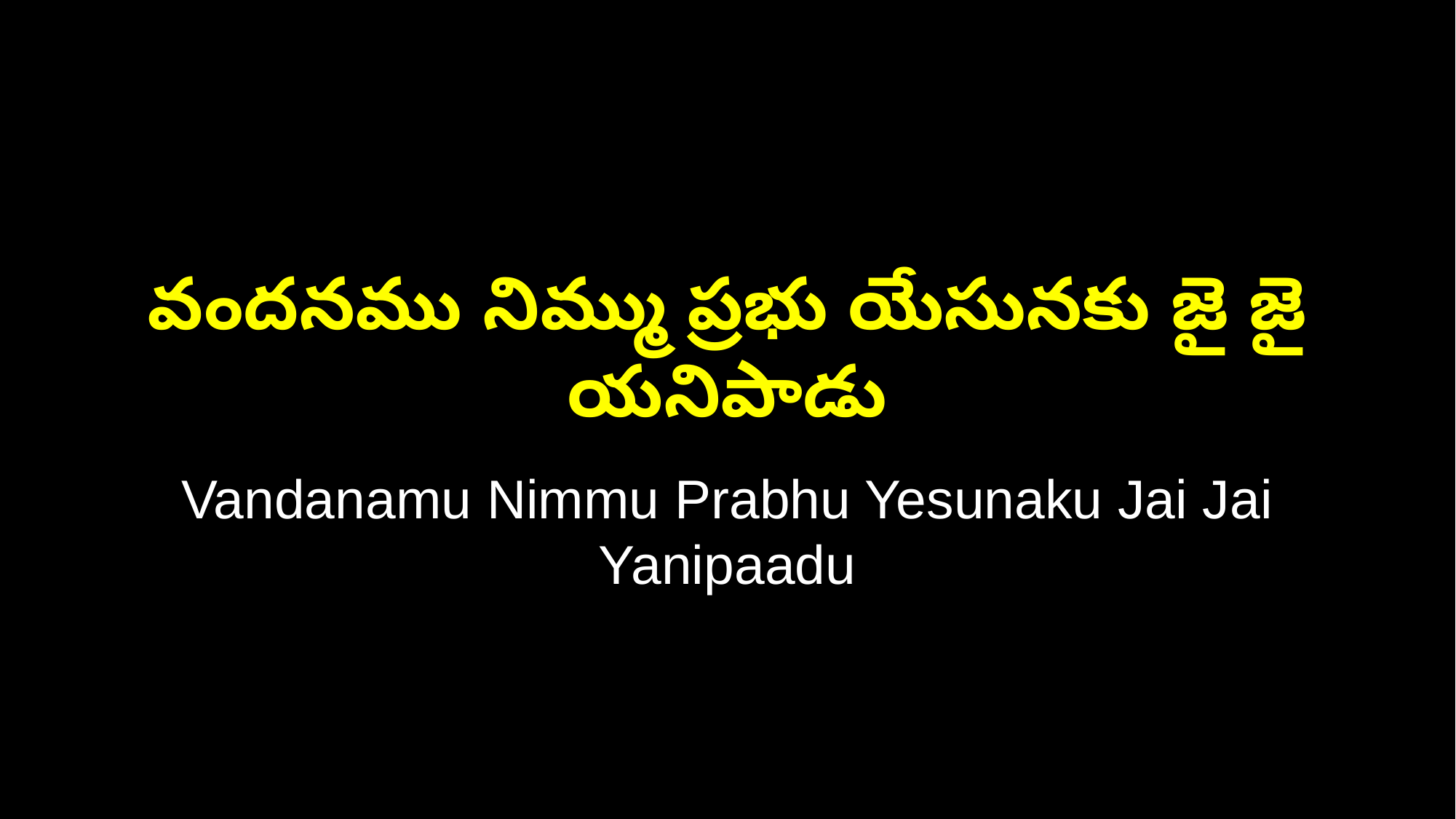

వందనము నిమ్ము ప్రభు యేసునకు జై జై యనిపాడు
Vandanamu Nimmu Prabhu Yesunaku Jai Jai Yanipaadu